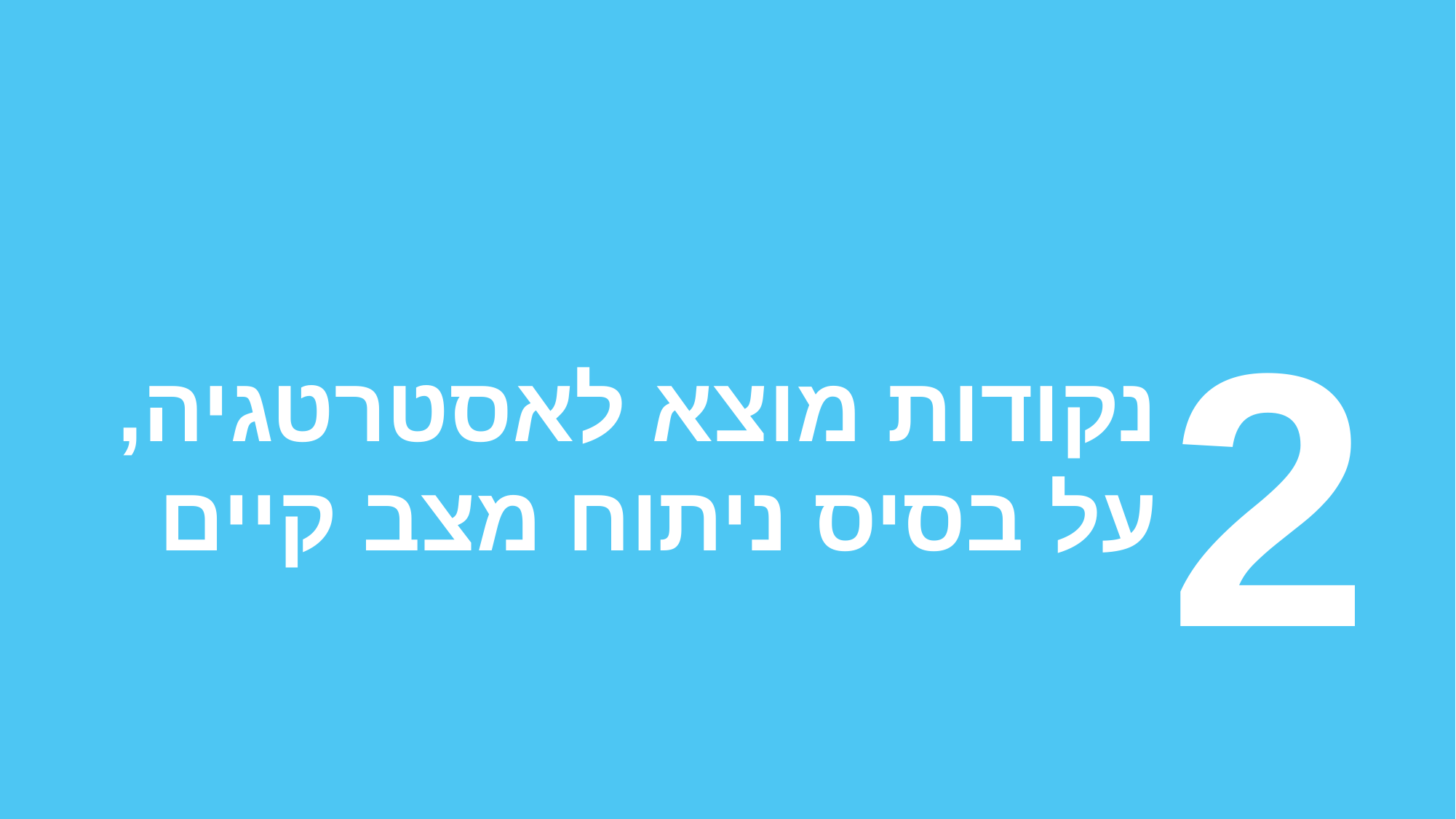

2
נקודות מוצא לאסטרטגיה,
על בסיס ניתוח מצב קיים